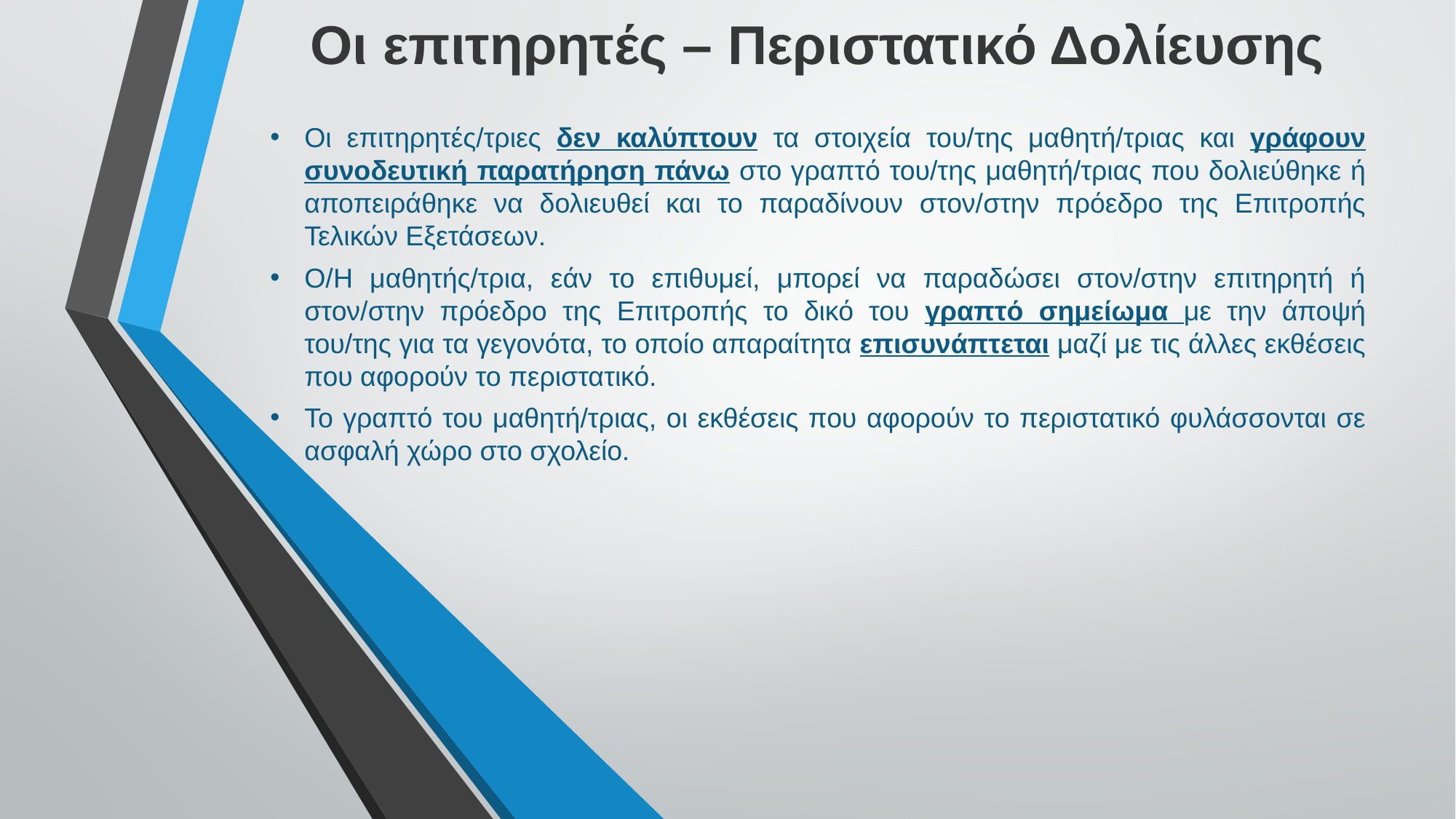

Οι επιτηρητές – Περιστατικό Δολίευσης
Οι επιτηρητές/τριες δεν καλύπτουν τα στοιχεία του/της μαθητή/τριας και γράφουν συνοδευτική παρατήρηση πάνω στο γραπτό του/της μαθητή/τριας που δολιεύθηκε ή αποπειράθηκε να δολιευθεί και το παραδίνουν στον/στην πρόεδρο της Επιτροπής Τελικών Εξετάσεων.
Ο/Η μαθητής/τρια, εάν το επιθυμεί, μπορεί να παραδώσει στον/στην επιτηρητή ή στον/στην πρόεδρο της Επιτροπής το δικό του γραπτό σημείωμα με την άποψή του/της για τα γεγονότα, το οποίο απαραίτητα επισυνάπτεται μαζί με τις άλλες εκθέσεις που αφορούν το περιστατικό.
Το γραπτό του μαθητή/τριας, οι εκθέσεις που αφορούν το περιστατικό φυλάσσονται σε ασφαλή χώρο στο σχολείο.